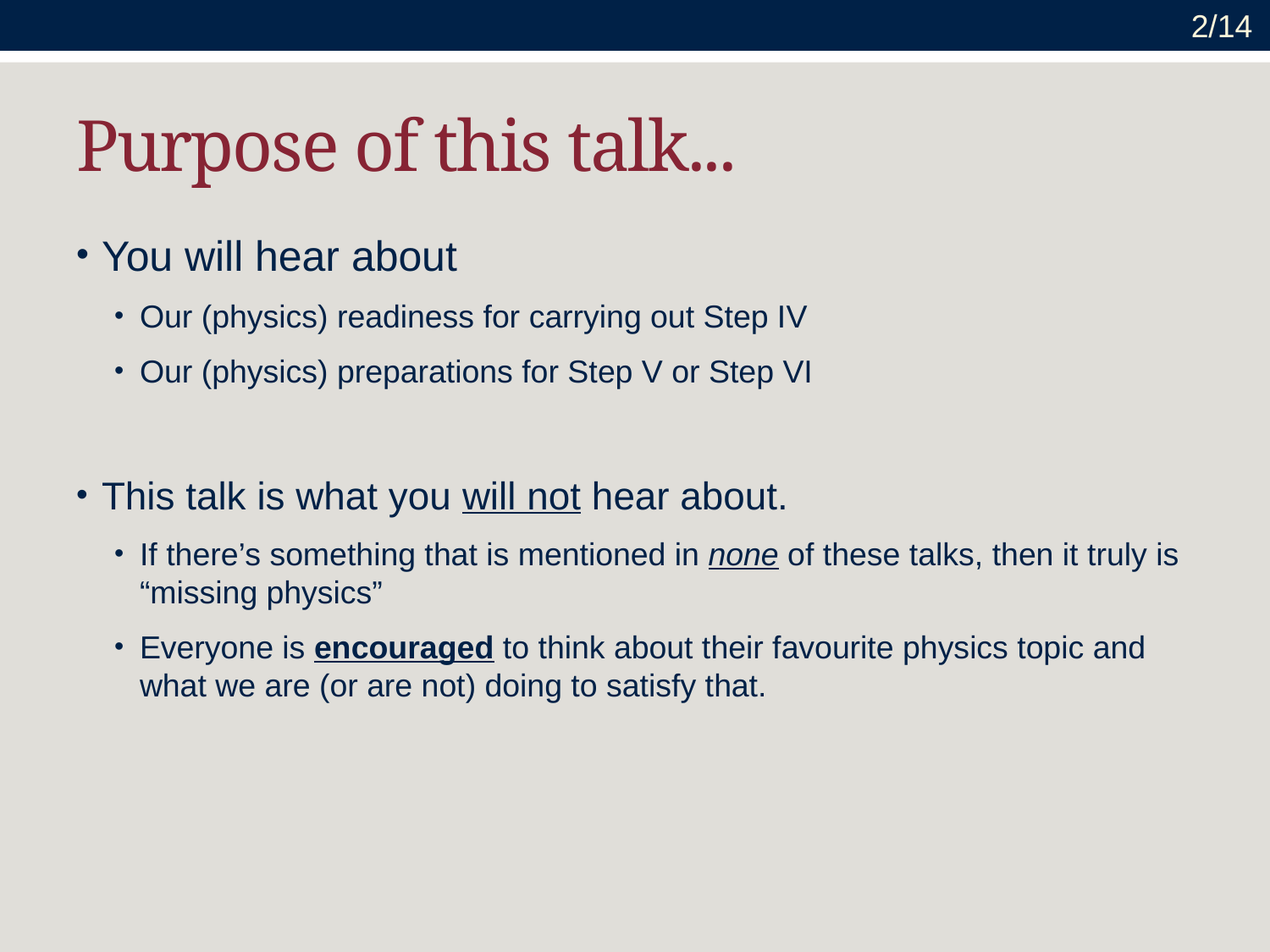

2/14
# Purpose of this talk...
You will hear about
Our (physics) readiness for carrying out Step IV
Our (physics) preparations for Step V or Step VI

This talk is what you will not hear about.
If there’s something that is mentioned in none of these talks, then it truly is “missing physics”
Everyone is encouraged to think about their favourite physics topic and what we are (or are not) doing to satisfy that.